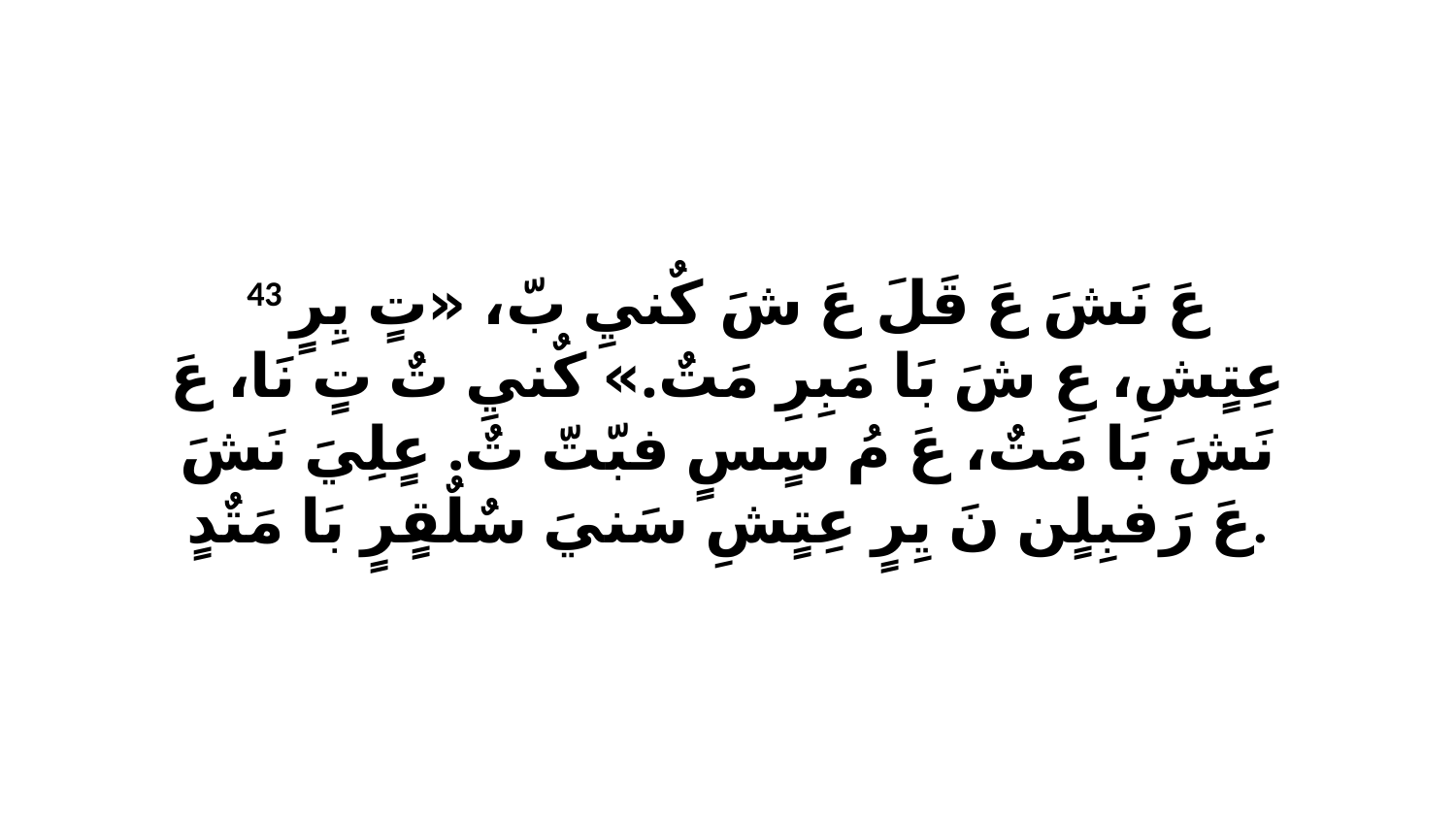

43 عَ نَشَ عَ قَلَ عَ شَ كٌنيِ بّ، «تٍ يِرٍ عِتٍشِ، عِ شَ بَا مَبِرِ مَتٌ.» كٌنيِ تٌ تٍ نَا، عَ نَشَ بَا مَتٌ، عَ مُ سٍسٍ فبّتّ تٌ. عٍلِيَ نَشَ عَ رَفبِلٍن نَ يِرٍ عِتٍشِ سَنيَ سٌلٌقٍرٍ بَا مَتٌدٍ.